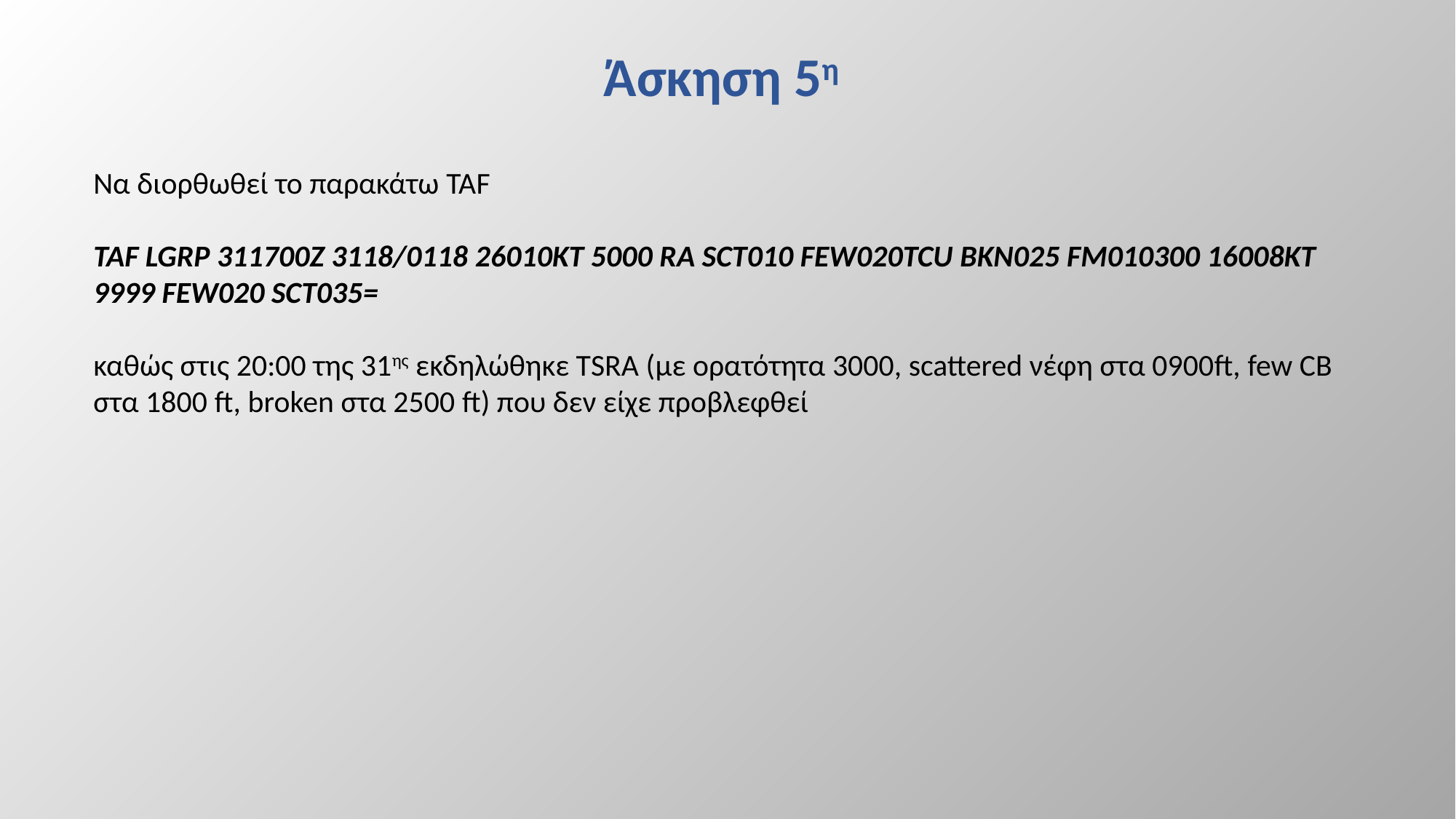

# Άσκηση 5η

Να διορθωθεί το παρακάτω TAF

TAF LGRP 311700Ζ 3118/0118 26010ΚΤ 5000 RA SCT010 FEW020TCU BKN025 FM010300 16008KT 9999 FEW020 SCT035=

καθώς στις 20:00 της 31ης εκδηλώθηκε TSRA (με ορατότητα 3000, scattered νέφη στα 0900ft, few CB στα 1800 ft, broken στα 2500 ft) που δεν είχε προβλεφθεί